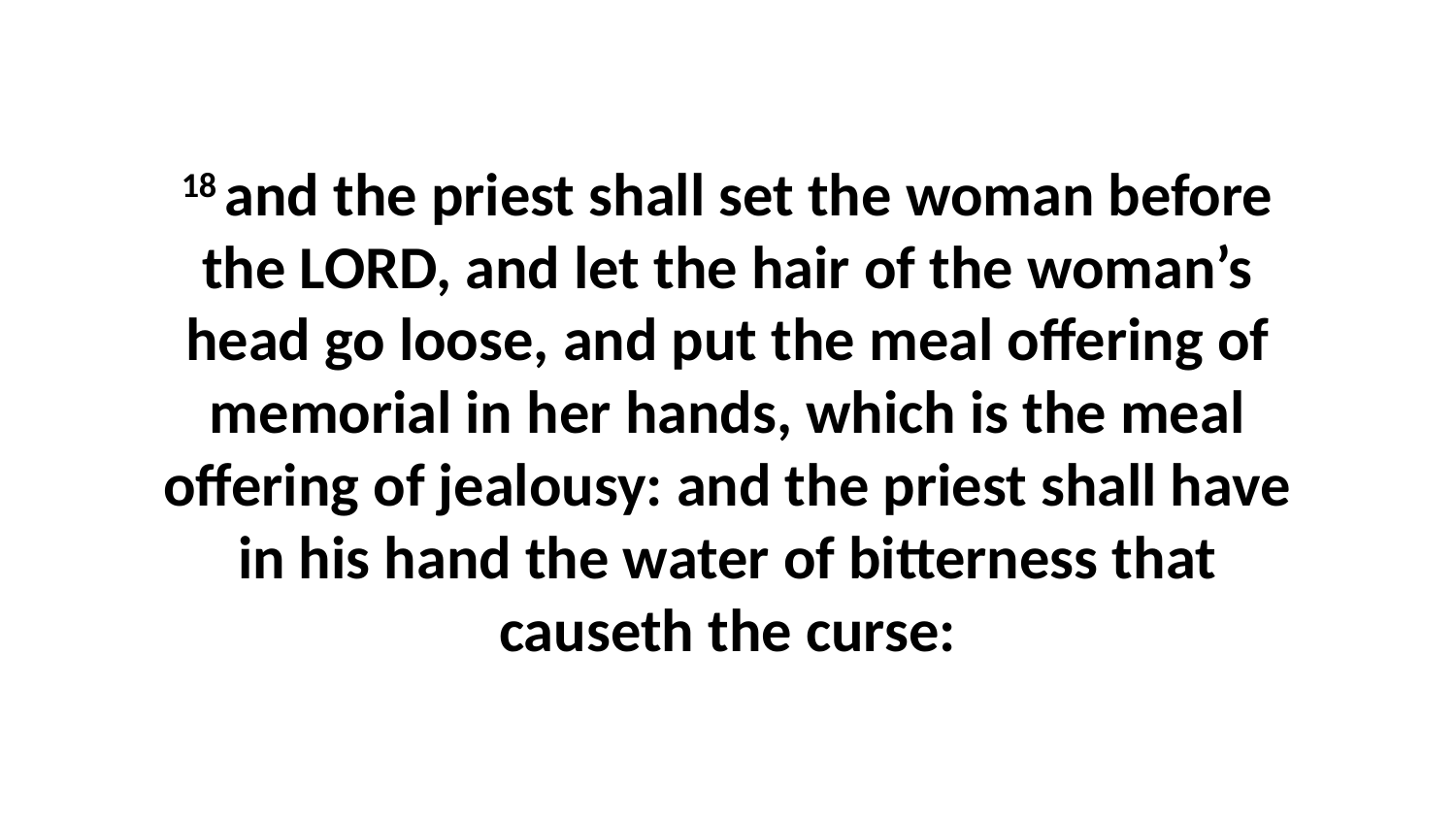

18 and the priest shall set the woman before the LORD, and let the hair of the woman’s head go loose, and put the meal offering of memorial in her hands, which is the meal offering of jealousy: and the priest shall have in his hand the water of bitterness that causeth the curse: